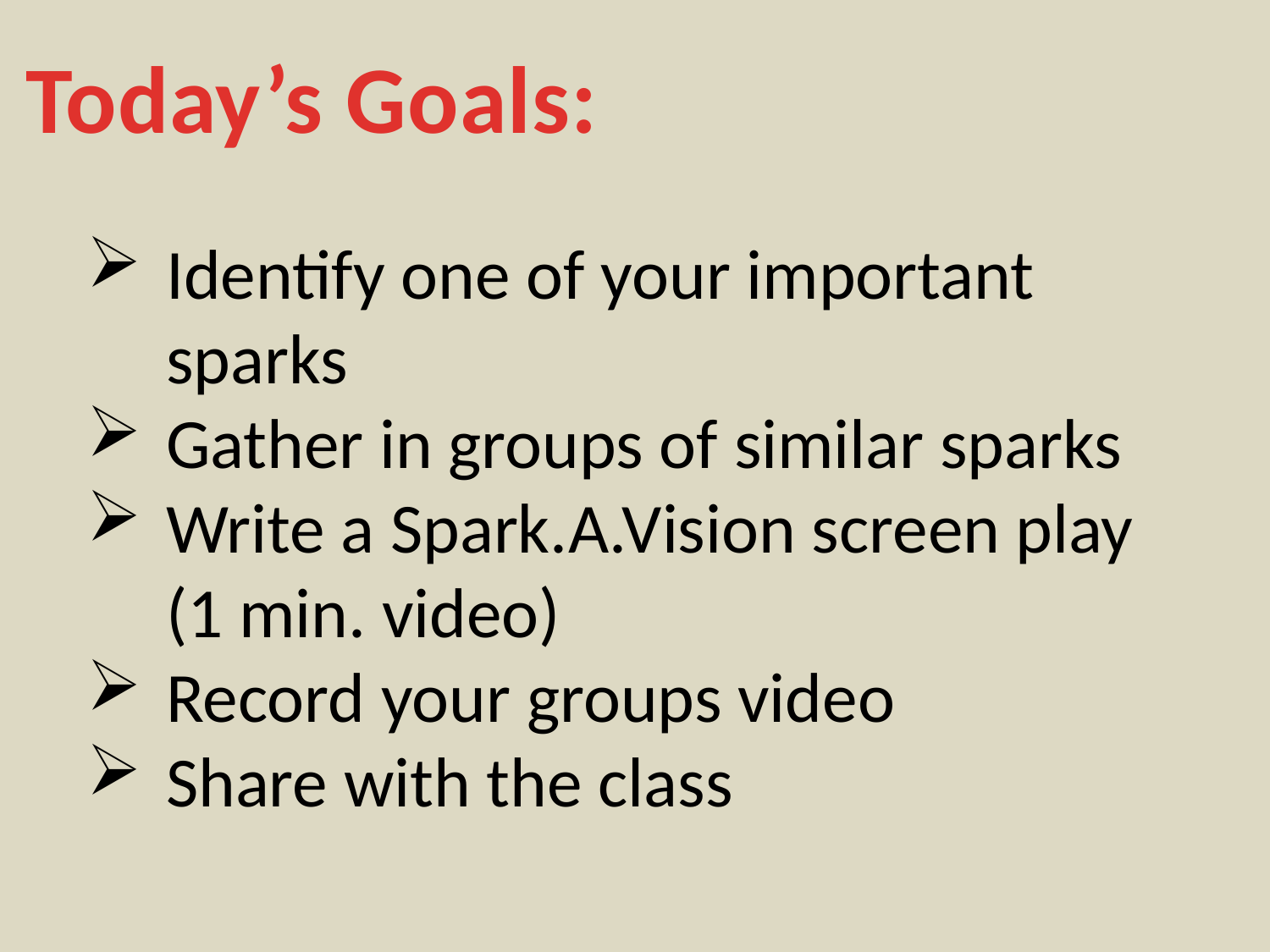

Today’s Goals:
Identify one of your important sparks
Gather in groups of similar sparks
Write a Spark.A.Vision screen play (1 min. video)
Record your groups video
Share with the class